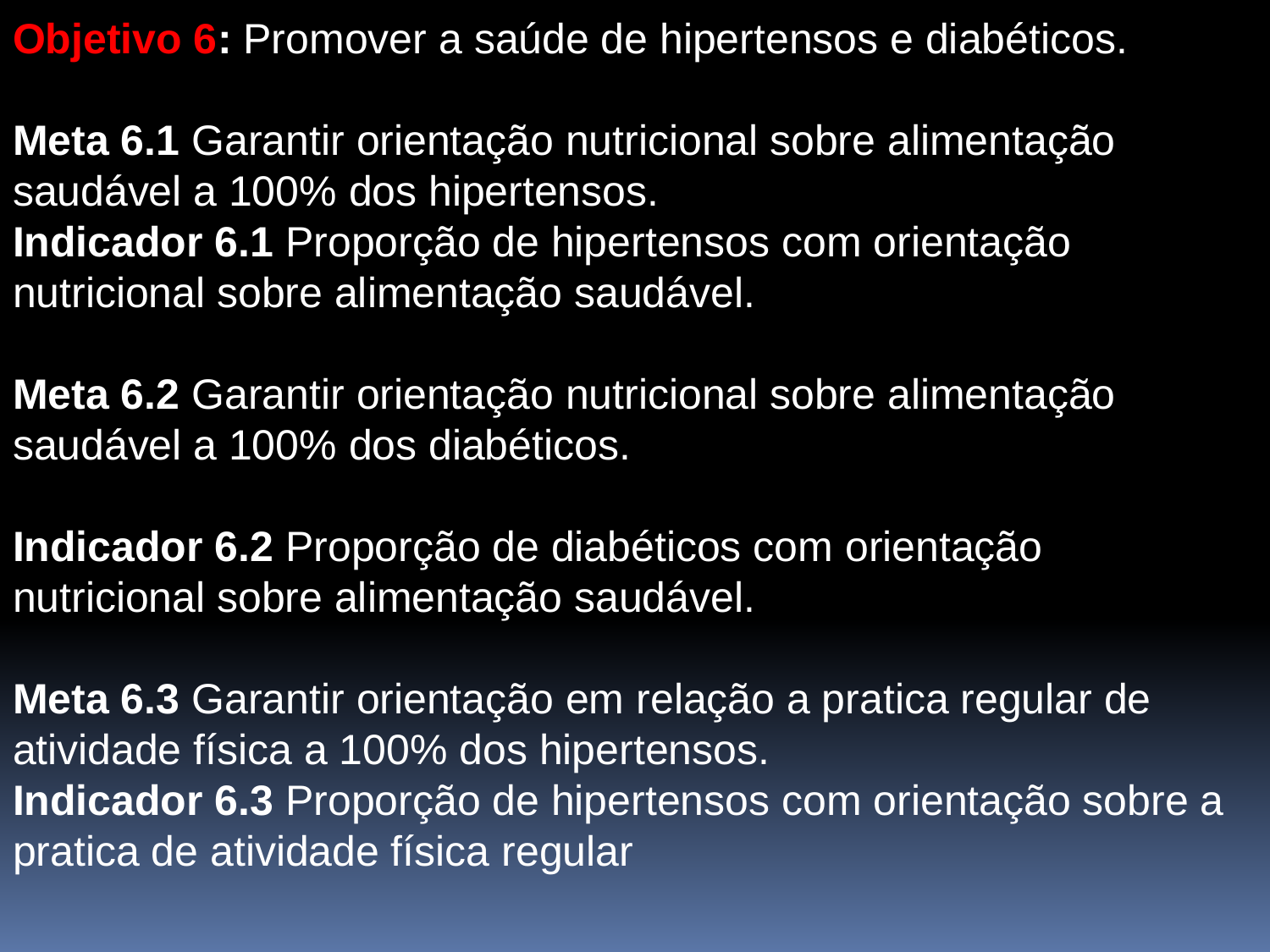

Objetivo 6: Promover a saúde de hipertensos e diabéticos.

Meta 6.1 Garantir orientação nutricional sobre alimentação saudável a 100% dos hipertensos.
Indicador 6.1 Proporção de hipertensos com orientação nutricional sobre alimentação saudável.

Meta 6.2 Garantir orientação nutricional sobre alimentação saudável a 100% dos diabéticos.

Indicador 6.2 Proporção de diabéticos com orientação nutricional sobre alimentação saudável.

Meta 6.3 Garantir orientação em relação a pratica regular de atividade física a 100% dos hipertensos.
Indicador 6.3 Proporção de hipertensos com orientação sobre a pratica de atividade física regular